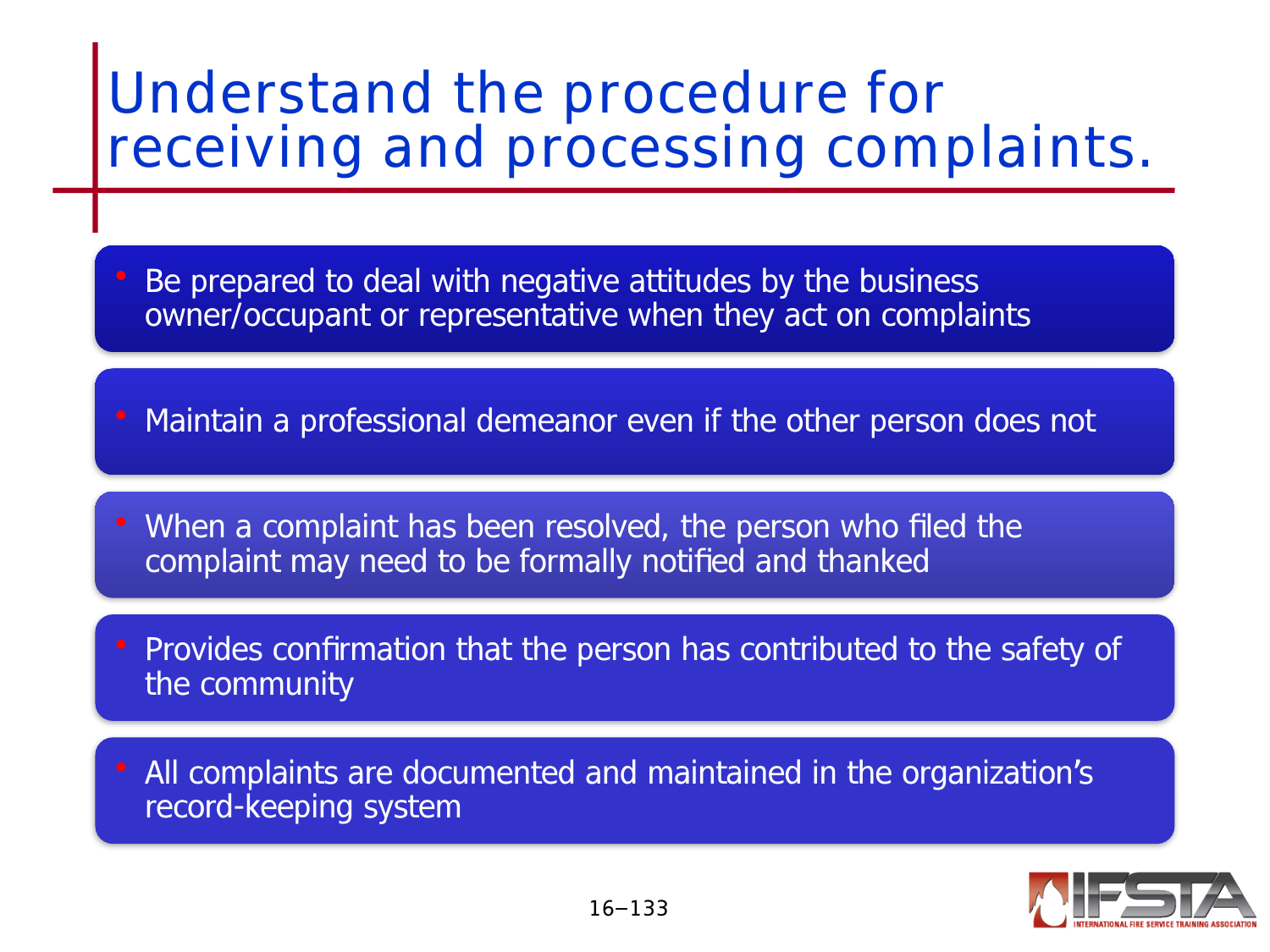

# Understand the procedure for receiving and processing complaints.
Be prepared to deal with negative attitudes by the business owner/occupant or representative when they act on complaints
Maintain a professional demeanor even if the other person does not
When a complaint has been resolved, the person who filed the complaint may need to be formally notified and thanked
Provides confirmation that the person has contributed to the safety of the community
All complaints are documented and maintained in the organization’s record-keeping system
16–133